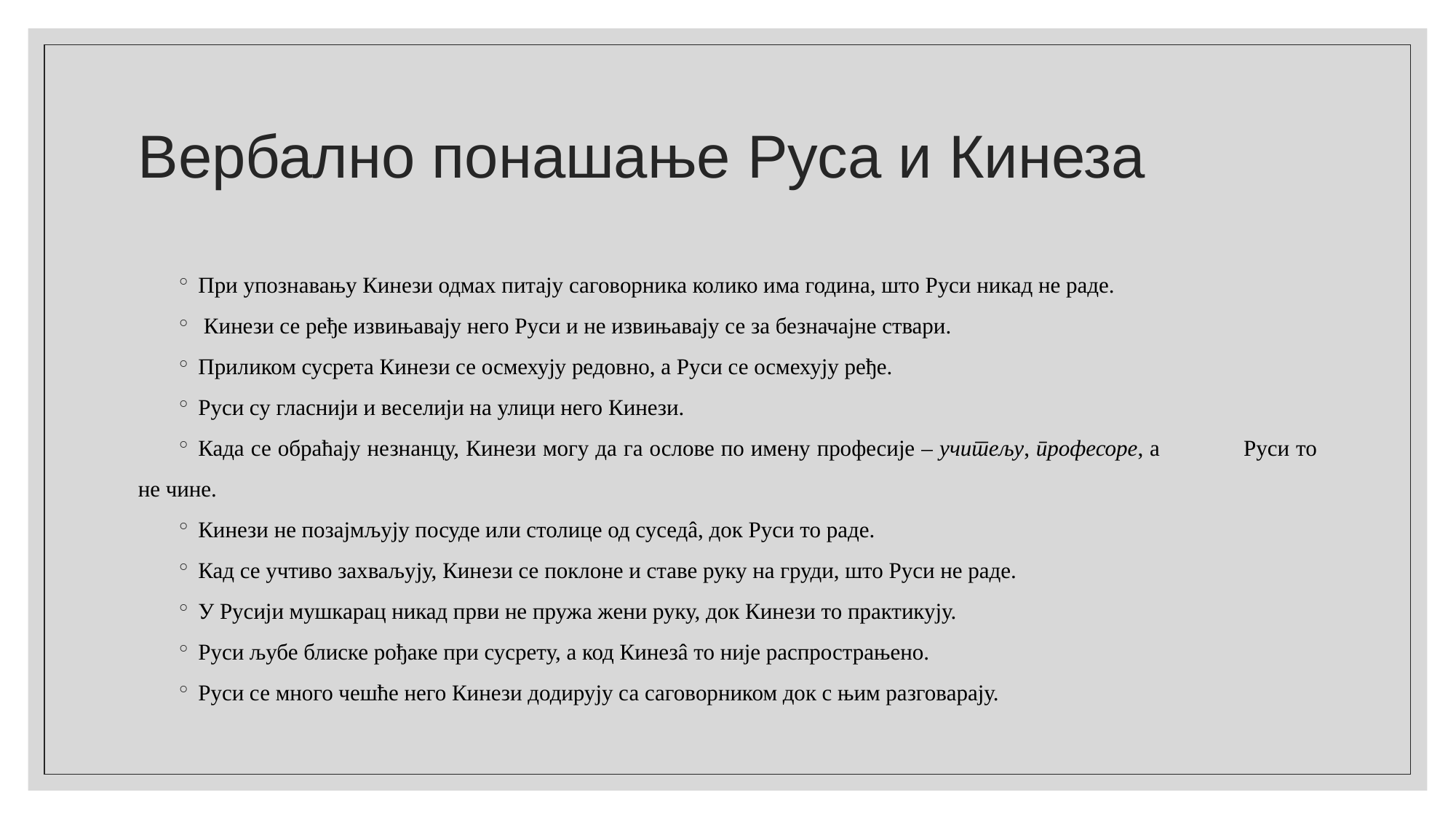

# Вербално понашање Руса и Кинеза
При упознавању Кинези одмах питају саговорника колико има година, што Руси никад не раде.
 Кинези се ређе извињавају него Руси и не извињавају се за безначајне ствари.
Приликом сусрета Кинези се осмехују редовно, а Руси се осмехују ређе.
Руси су гласнији и веселији на улици него Кинези.
Када се обраћају незнанцу, Кинези могу да га ослове по имену професије – учитељу, професоре, а    	Руси то не чине.
Кинези не позајмљују посуде или столице од суседâ, док Руси то раде.
Кад се учтиво захваљују, Кинези се поклоне и ставе руку на груди, што Руси не раде.
У Русији мушкарац никад први не пружа жени руку, док Кинези то практикују.
Руси љубе блиске рођаке при сусрету, а код Кинезâ то није распрострањено.
Руси се много чешће него Кинези додирују са саговорником док с њим разговарају.